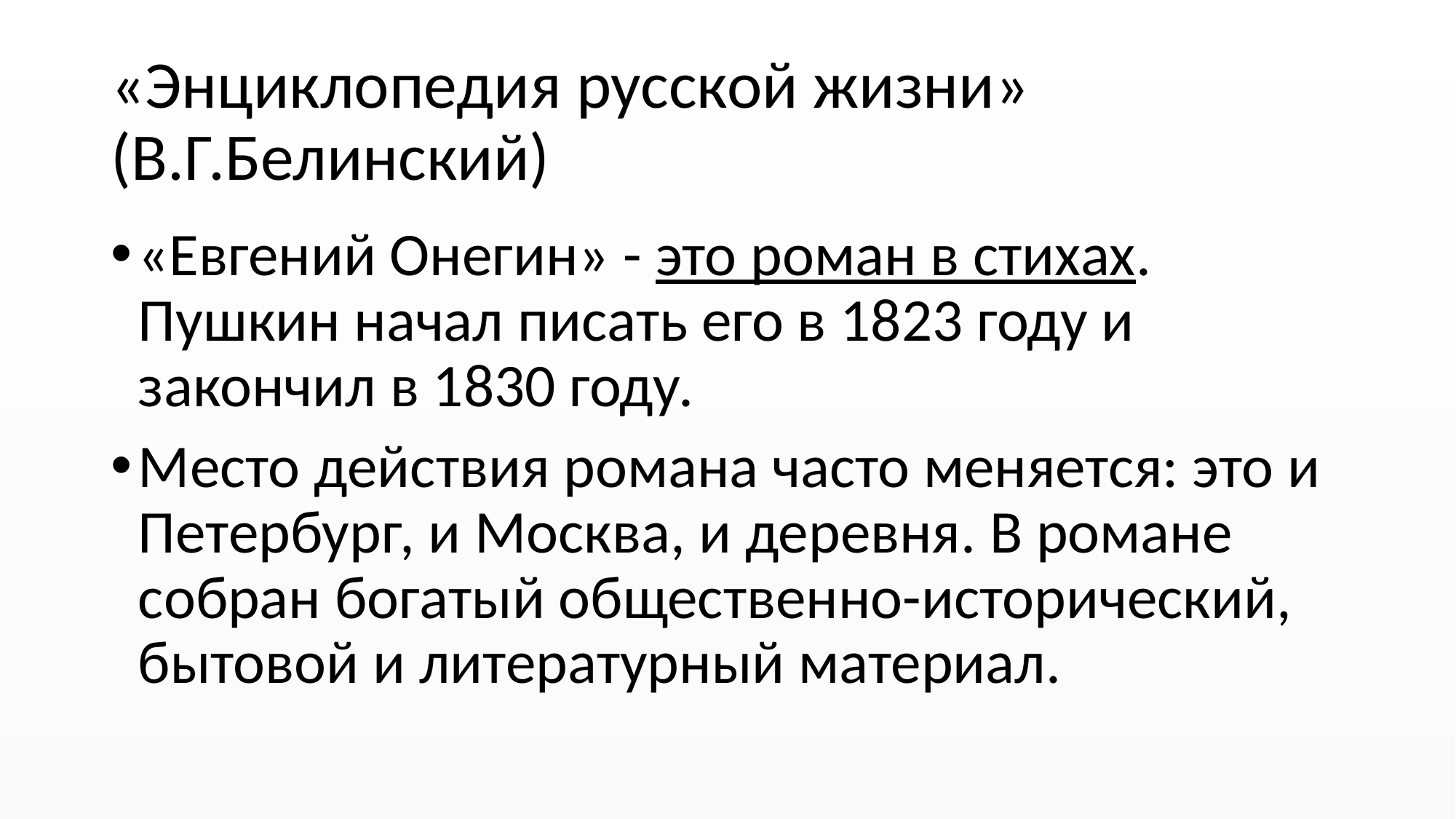

# «Энциклопедия русской жизни» (В.Г.Белинский)
«Евгений Онегин» - это роман в стихах. Пушкин начал писать его в 1823 году и закончил в 1830 году.
Место действия романа часто меняется: это и Петербург, и Москва, и деревня. В романе собран богатый общественно-исторический, бытовой и литературный материал.